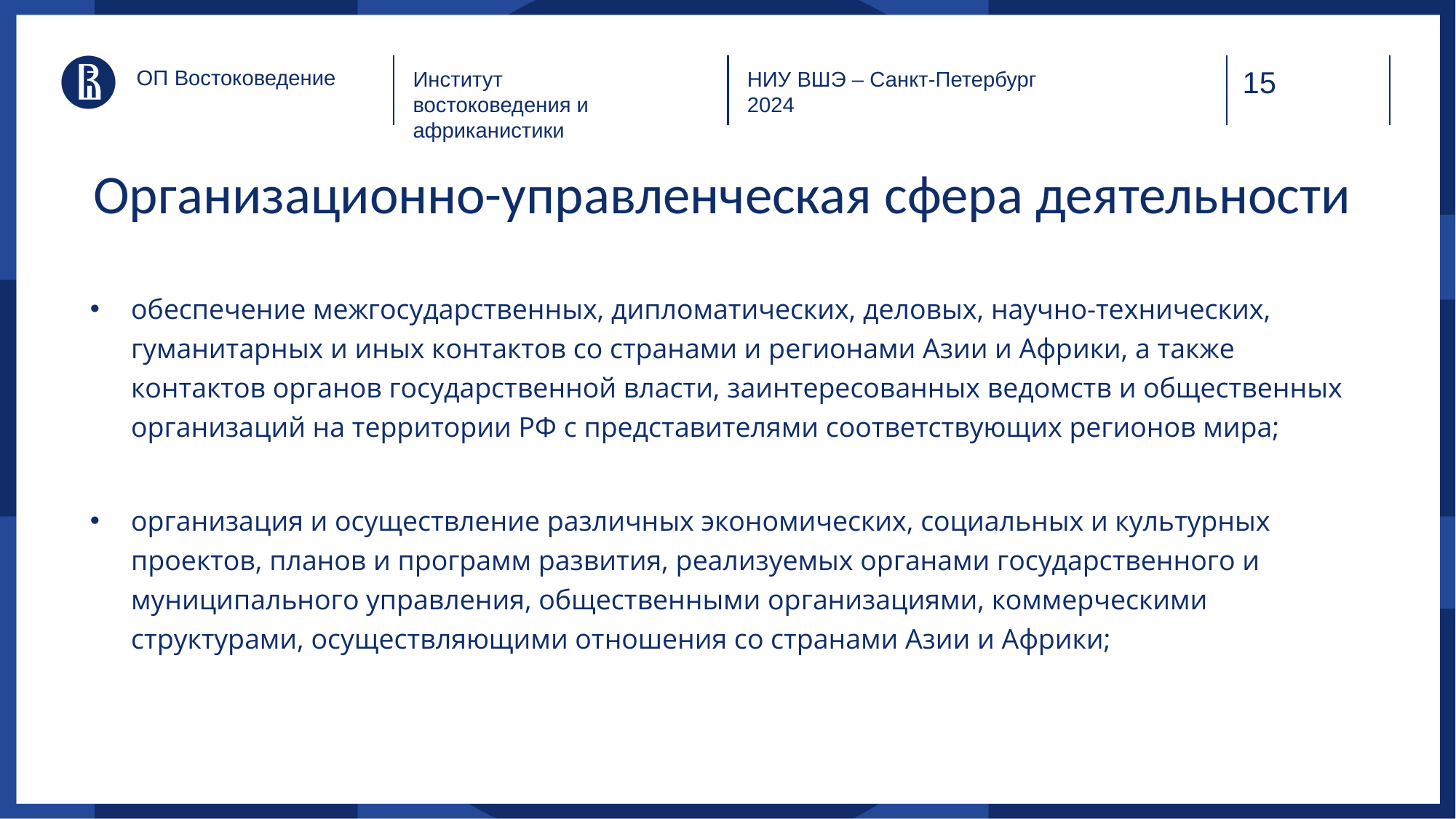

ОП Востоковедение
Институт востоковедения и африканистики
НИУ ВШЭ – Санкт-Петербург
2024
# Организационно-управленческая сфера деятельности
обеспечение межгосударственных, дипломатических, деловых, научно-технических, гуманитарных и иных контактов со странами и регионами Азии и Африки, а также контактов органов государственной власти, заинтересованных ведомств и общественных организаций на территории РФ с представителями соответствующих регионов мира;

организация и осуществление различных экономических, социальных и культурных проектов, планов и программ развития, реализуемых органами государственного и муниципального управления, общественными организациями, коммерческими структурами, осуществляющими отношения со странами Азии и Африки;